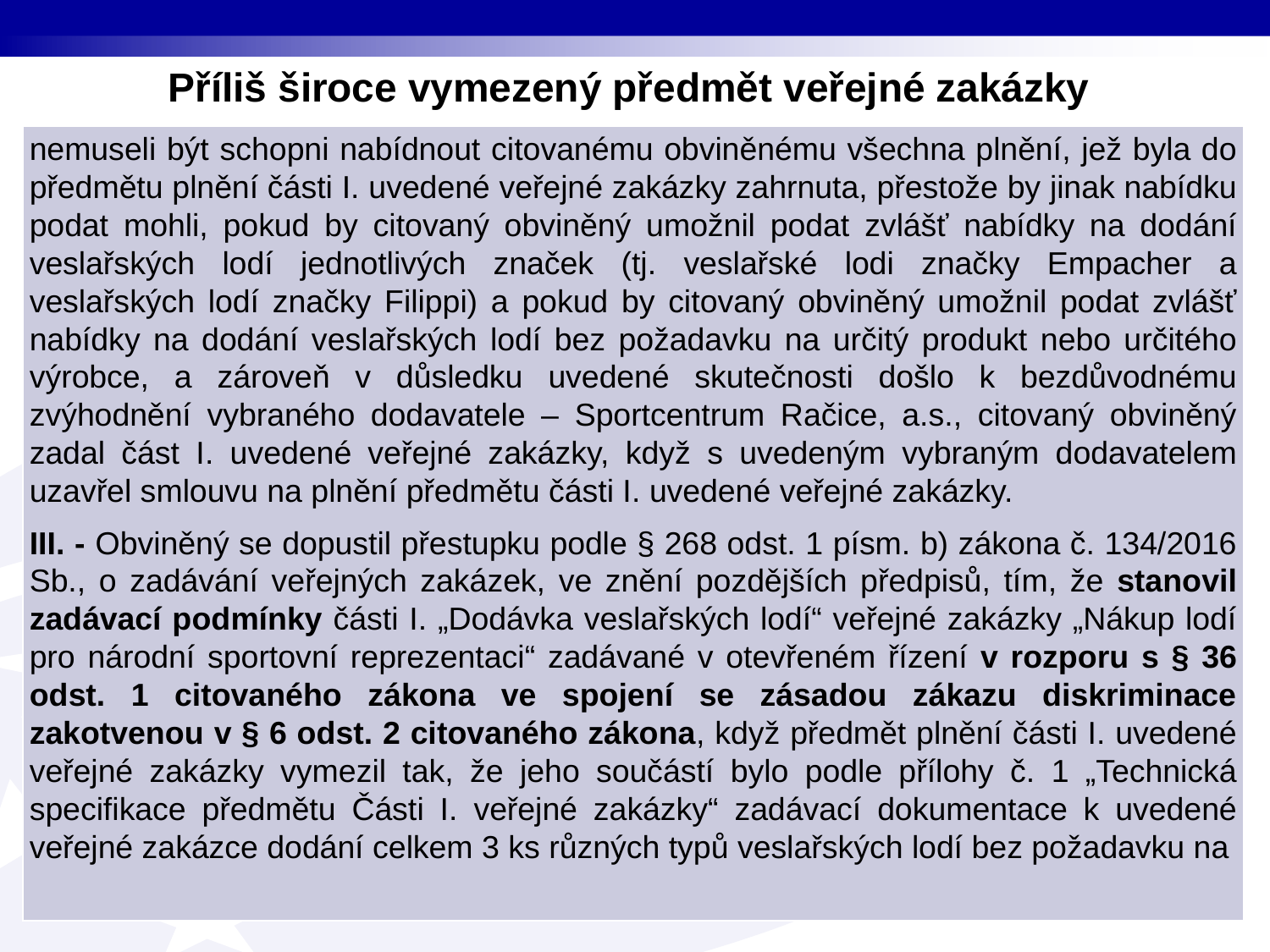

# Příliš široce vymezený předmět veřejné zakázky
| nemuseli být schopni nabídnout citovanému obviněnému všechna plnění, jež byla do předmětu plnění části I. uvedené veřejné zakázky zahrnuta, přestože by jinak nabídku podat mohli, pokud by citovaný obviněný umožnil podat zvlášť nabídky na dodání veslařských lodí jednotlivých značek (tj. veslařské lodi značky Empacher a veslařských lodí značky Filippi) a pokud by citovaný obviněný umožnil podat zvlášť nabídky na dodání veslařských lodí bez požadavku na určitý produkt nebo určitého výrobce, a zároveň v důsledku uvedené skutečnosti došlo k bezdůvodnému zvýhodnění vybraného dodavatele – Sportcentrum Račice, a.s., citovaný obviněný zadal část I. uvedené veřejné zakázky, když s uvedeným vybraným dodavatelem uzavřel smlouvu na plnění předmětu části I. uvedené veřejné zakázky. III. - Obviněný se dopustil přestupku podle § 268 odst. 1 písm. b) zákona č. 134/2016 Sb., o zadávání veřejných zakázek, ve znění pozdějších předpisů, tím, že stanovil zadávací podmínky části I. „Dodávka veslařských lodí“ veřejné zakázky „Nákup lodí pro národní sportovní reprezentaci“ zadávané v otevřeném řízení v rozporu s § 36 odst. 1 citovaného zákona ve spojení se zásadou zákazu diskriminace zakotvenou v § 6 odst. 2 citovaného zákona, když předmět plnění části I. uvedené veřejné zakázky vymezil tak, že jeho součástí bylo podle přílohy č. 1 „Technická specifikace předmětu Části I. veřejné zakázky“ zadávací dokumentace k uvedené veřejné zakázce dodání celkem 3 ks různých typů veslařských lodí bez požadavku na |
| --- |